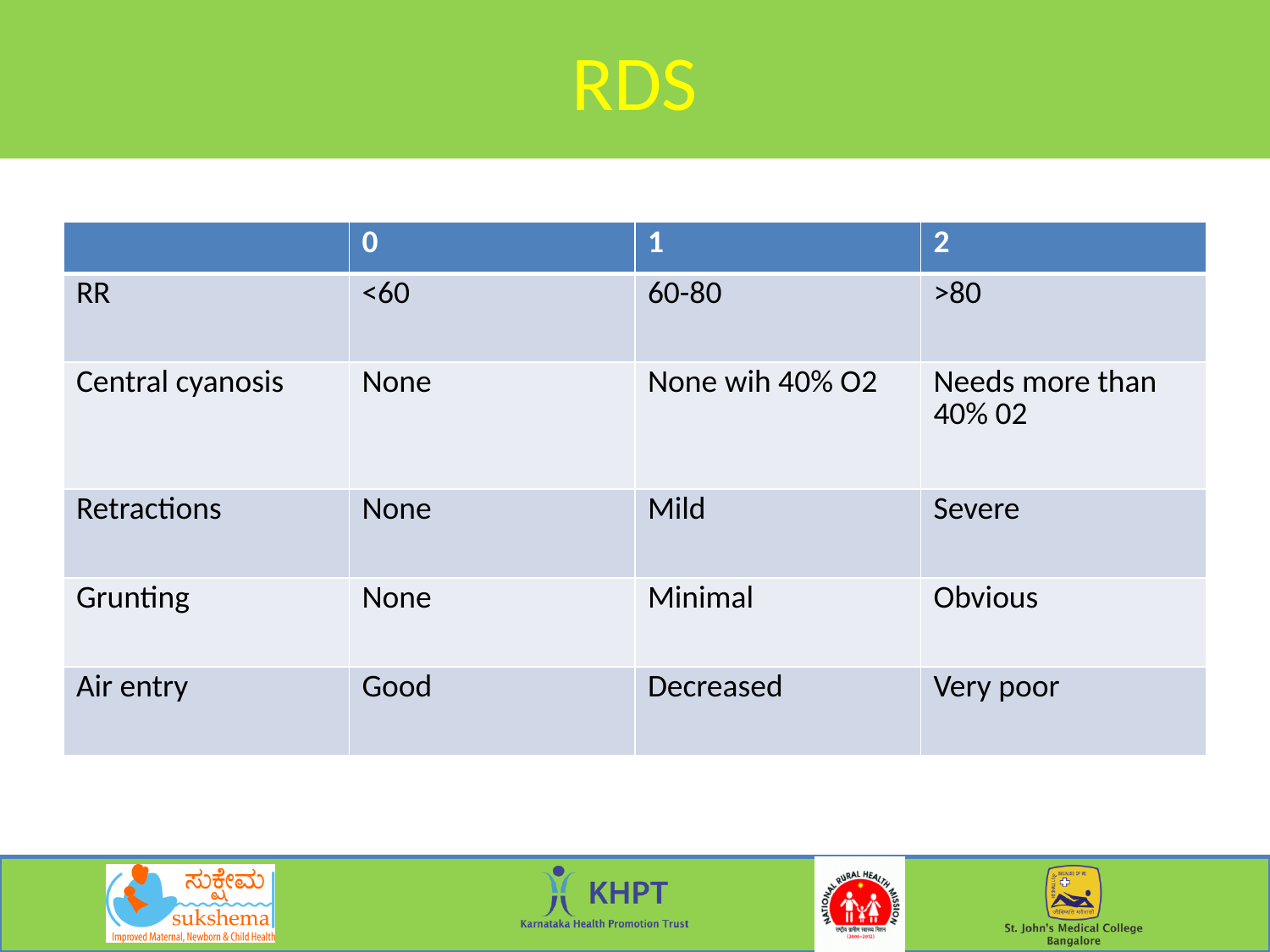

# RDS
|  | 0 | 1 | 2 |
| --- | --- | --- | --- |
| RR | <60 | 60-80 | >80 |
| Central cyanosis | None | None wih 40% O2 | Needs more than 40% 02 |
| Retractions | None | Mild | Severe |
| Grunting | None | Minimal | Obvious |
| Air entry | Good | Decreased | Very poor |